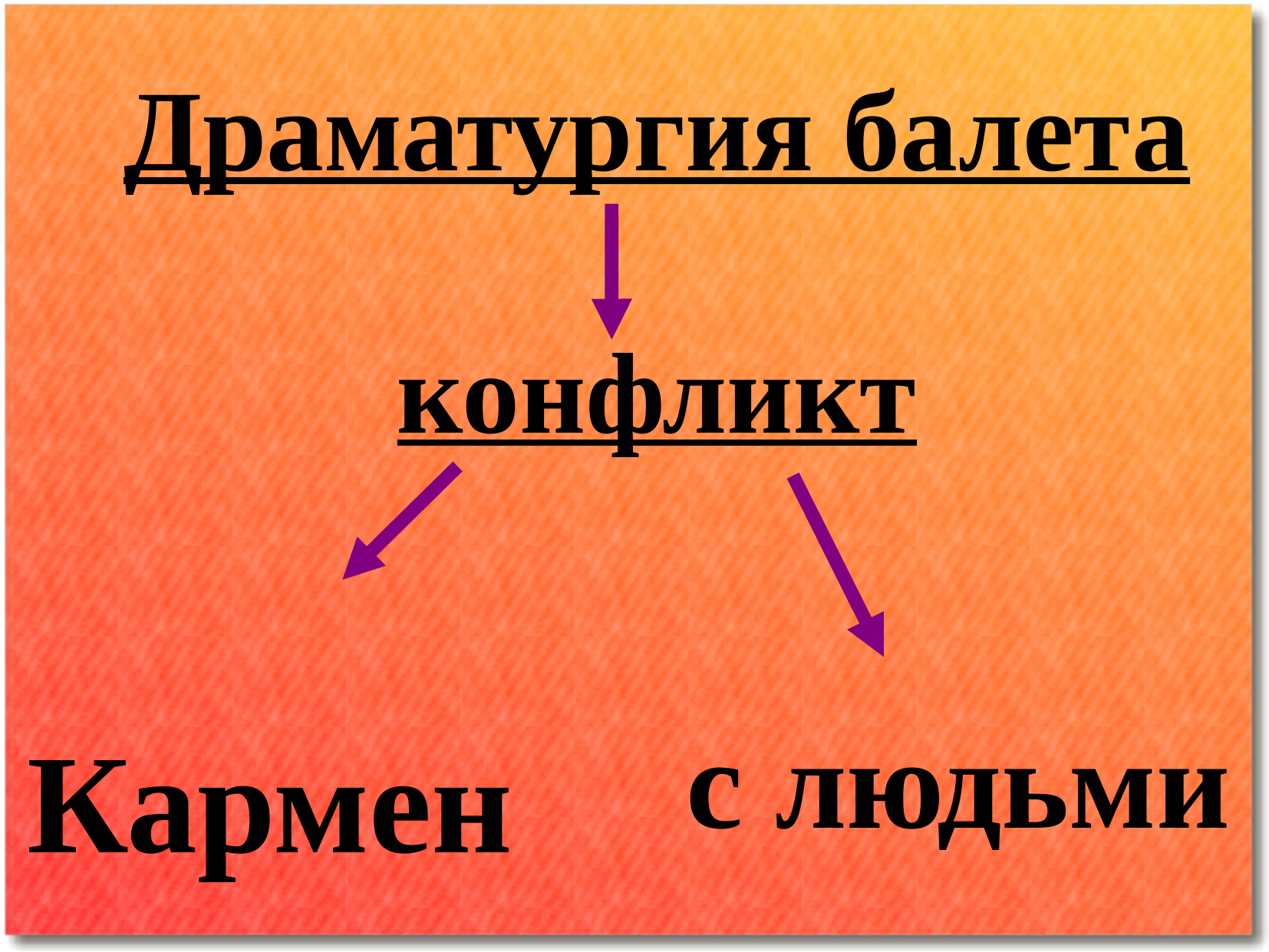

# Драматургия балета конфликт

Кармен

с людьми